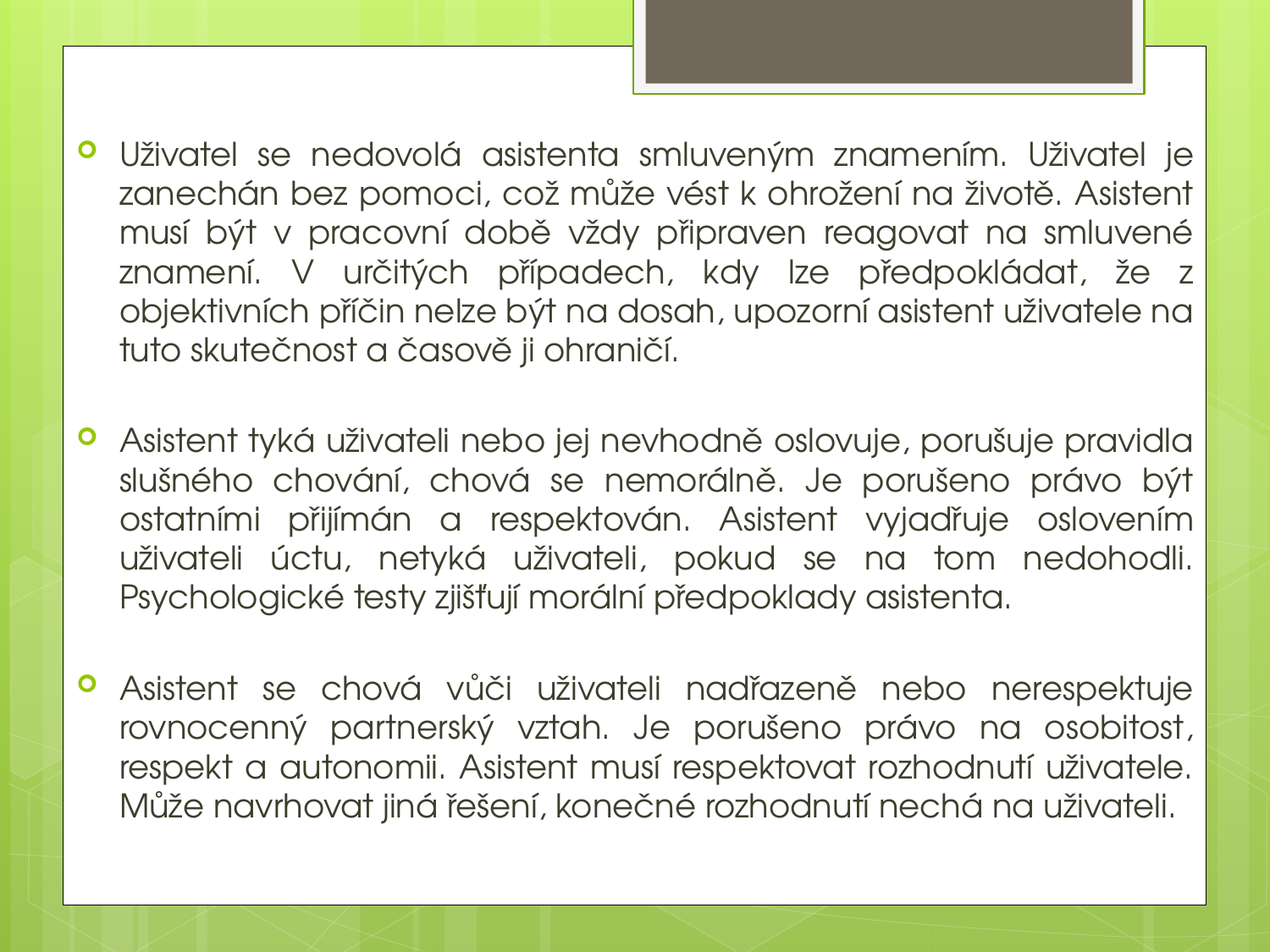

Uživatel se nedovolá asistenta smluveným znamením. Uživatel je zanechán bez pomoci, což může vést k ohrožení na životě. Asistent musí být v pracovní době vždy připraven reagovat na smluvené znamení. V určitých případech, kdy lze předpokládat, že z objektivních příčin nelze být na dosah, upozorní asistent uživatele na tuto skutečnost a časově ji ohraničí.

Asistent tyká uživateli nebo jej nevhodně oslovuje, porušuje pravidla slušného chování, chová se nemorálně. Je porušeno právo být ostatními přijímán a respektován. Asistent vyjadřuje oslovením uživateli úctu, netyká uživateli, pokud se na tom nedohodli. Psychologické testy zjišťují morální předpoklady asistenta.

Asistent se chová vůči uživateli nadřazeně nebo nerespektuje rovnocenný partnerský vztah. Je porušeno právo na osobitost, respekt a autonomii. Asistent musí respektovat rozhodnutí uživatele. Může navrhovat jiná řešení, konečné rozhodnutí nechá na uživateli.

#